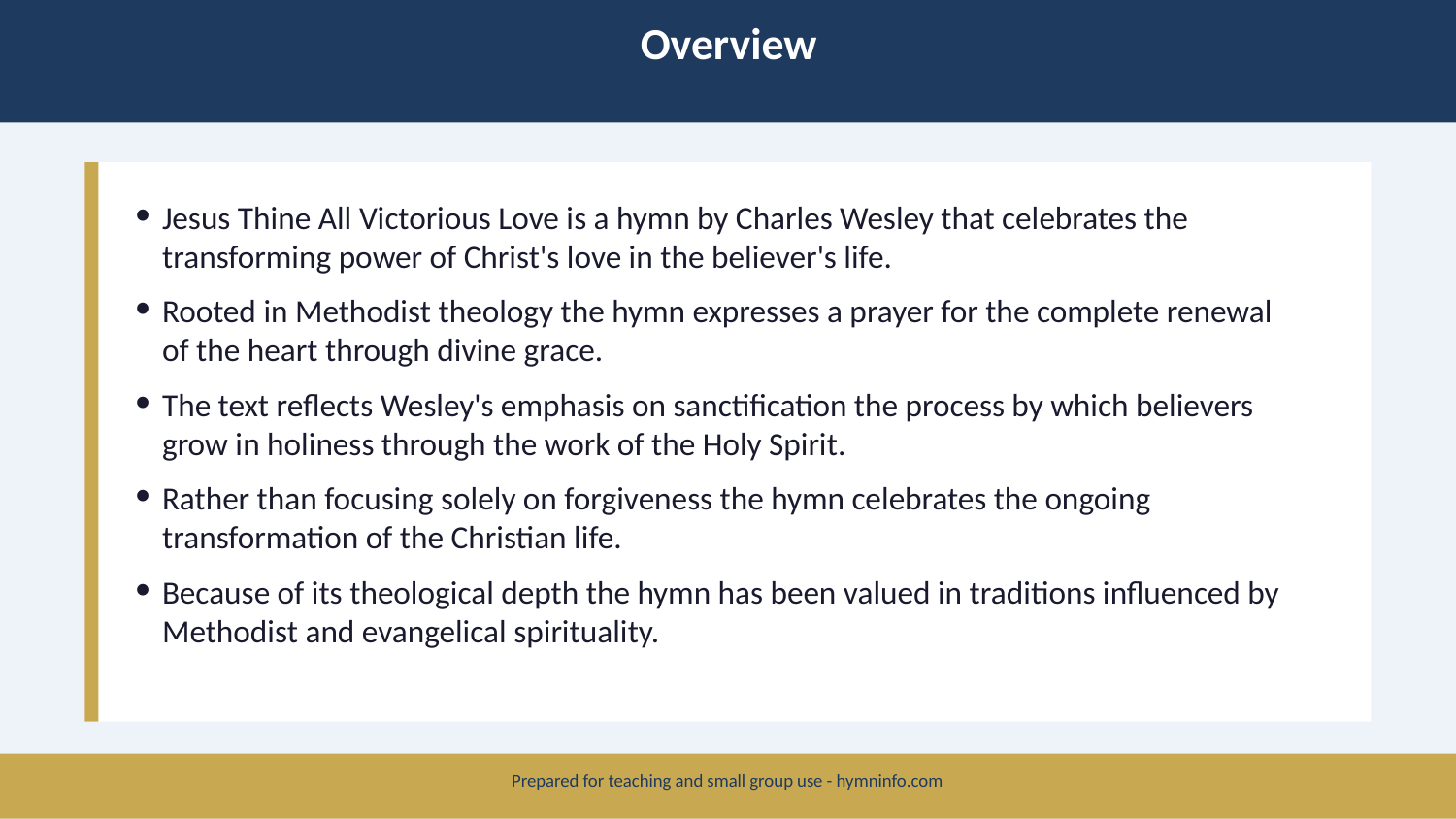

Overview

Jesus Thine All Victorious Love is a hymn by Charles Wesley that celebrates the transforming power of Christ's love in the believer's life.
Rooted in Methodist theology the hymn expresses a prayer for the complete renewal of the heart through divine grace.
The text reflects Wesley's emphasis on sanctification the process by which believers grow in holiness through the work of the Holy Spirit.
Rather than focusing solely on forgiveness the hymn celebrates the ongoing transformation of the Christian life.
Because of its theological depth the hymn has been valued in traditions influenced by Methodist and evangelical spirituality.

Prepared for teaching and small group use - hymninfo.com